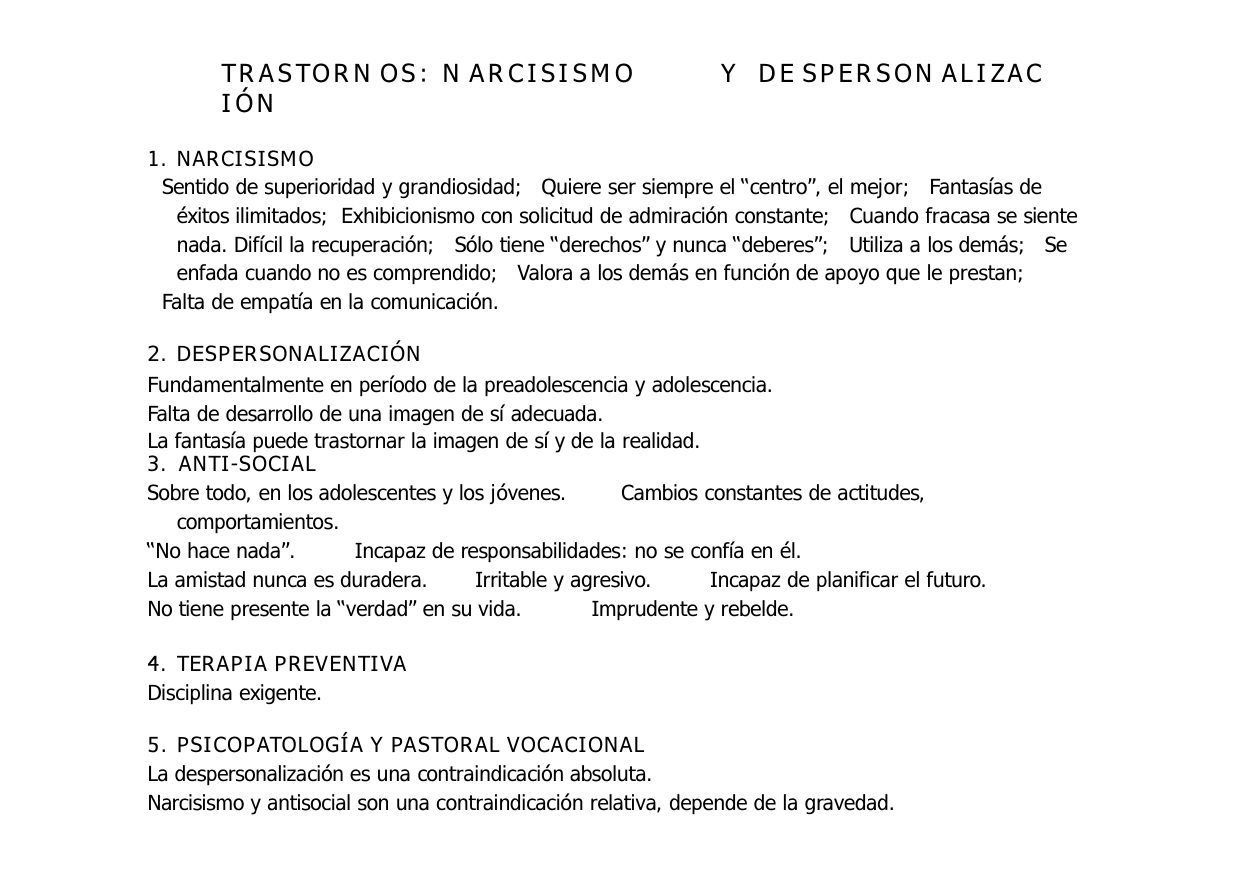

TRASTORN OS:  N ARCISISMO	Y	DE SPERSON ALIZAC IÓN

NARCISISMO
Sentido de superioridad y grandiosidad;   Quiere ser siempre el “centro”, el mejor;   Fantasías de éxitos ilimitados;  Exhibicionismo con solicitud de admiración constante;   Cuando fracasa se siente nada. Difícil la recuperación;   Sólo tiene “derechos” y nunca “deberes”;   Utiliza a los demás;   Se enfada cuando no es comprendido;   Valora a los demás en función de apoyo que le prestan;
Falta de empatía en la comunicación.

DESPERSONALIZACIÓN
Fundamentalmente en período de la preadolescencia y adolescencia. Falta de desarrollo de una imagen de sí adecuada.
La fantasía puede trastornar la imagen de sí y de la realidad.
3.  ANTI-SOCIAL
Sobre todo, en los adolescentes y los jóvenes. comportamientos.
Cambios constantes de actitudes,
“No hace nada”.
Incapaz de responsabilidades: no se confía en él.
La amistad nunca es duradera.	Irritable y agresivo.
Incapaz de planificar el futuro.
No tiene presente la “verdad” en su vida.
Imprudente y rebelde.
TERAPIA PREVENTIVA
Disciplina exigente.

PSICOPATOLOGÍA Y PASTORAL VOCACIONAL
La despersonalización es una contraindicación absoluta.
Narcisismo y antisocial son una contraindicación relativa, depende de la gravedad.